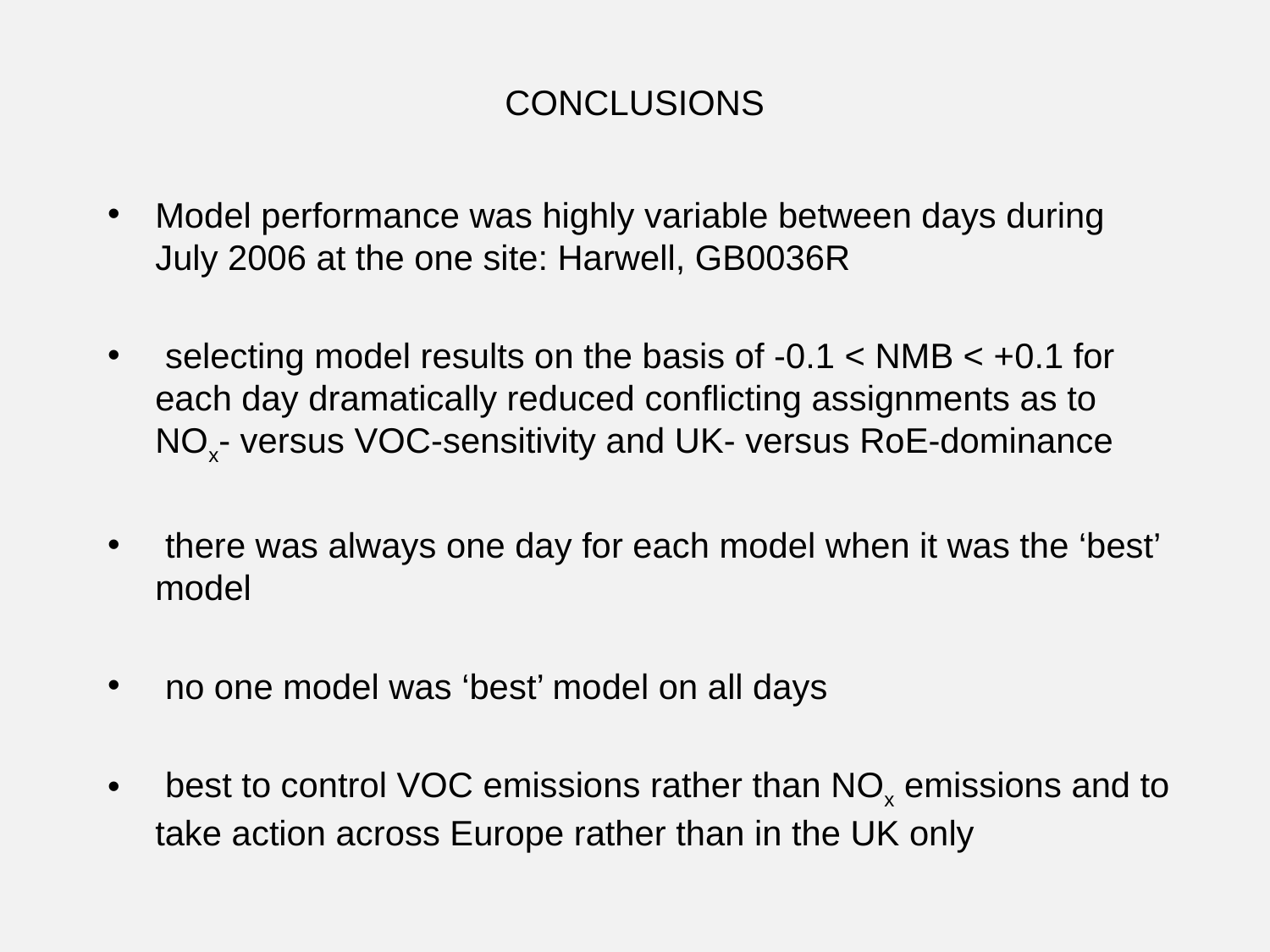

# CONCLUSIONS
Model performance was highly variable between days during July 2006 at the one site: Harwell, GB0036R

 selecting model results on the basis of -0.1 < NMB < +0.1 for each day dramatically reduced conflicting assignments as to NOx- versus VOC-sensitivity and UK- versus RoE-dominance

 there was always one day for each model when it was the ‘best’ model

 no one model was ‘best’ model on all days

 best to control VOC emissions rather than NOx emissions and to take action across Europe rather than in the UK only